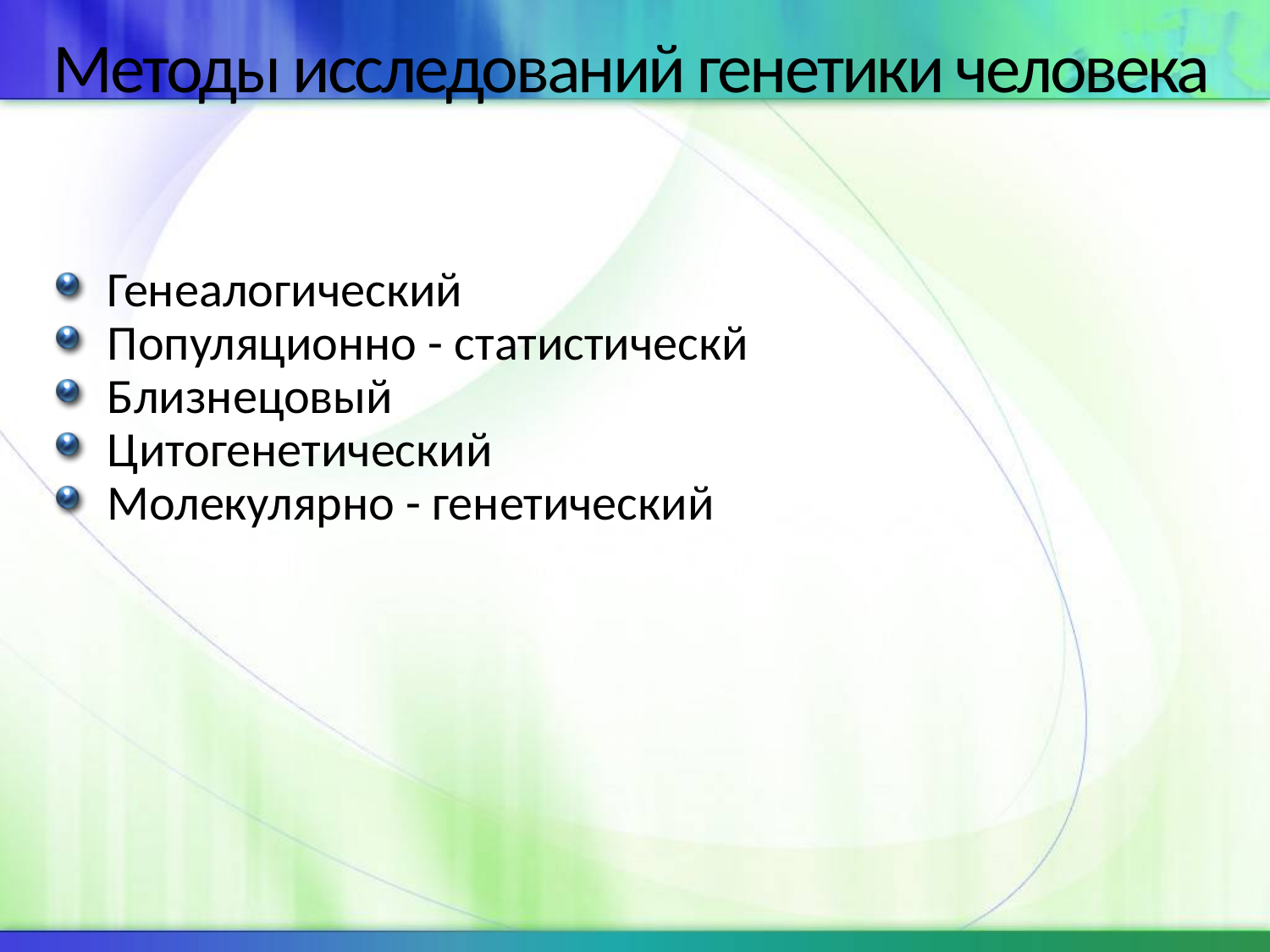

# Методы исследований генетики человека
Генеалогический
Популяционно - статистическй
Близнецовый
Цитогенетический
Молекулярно - генетический